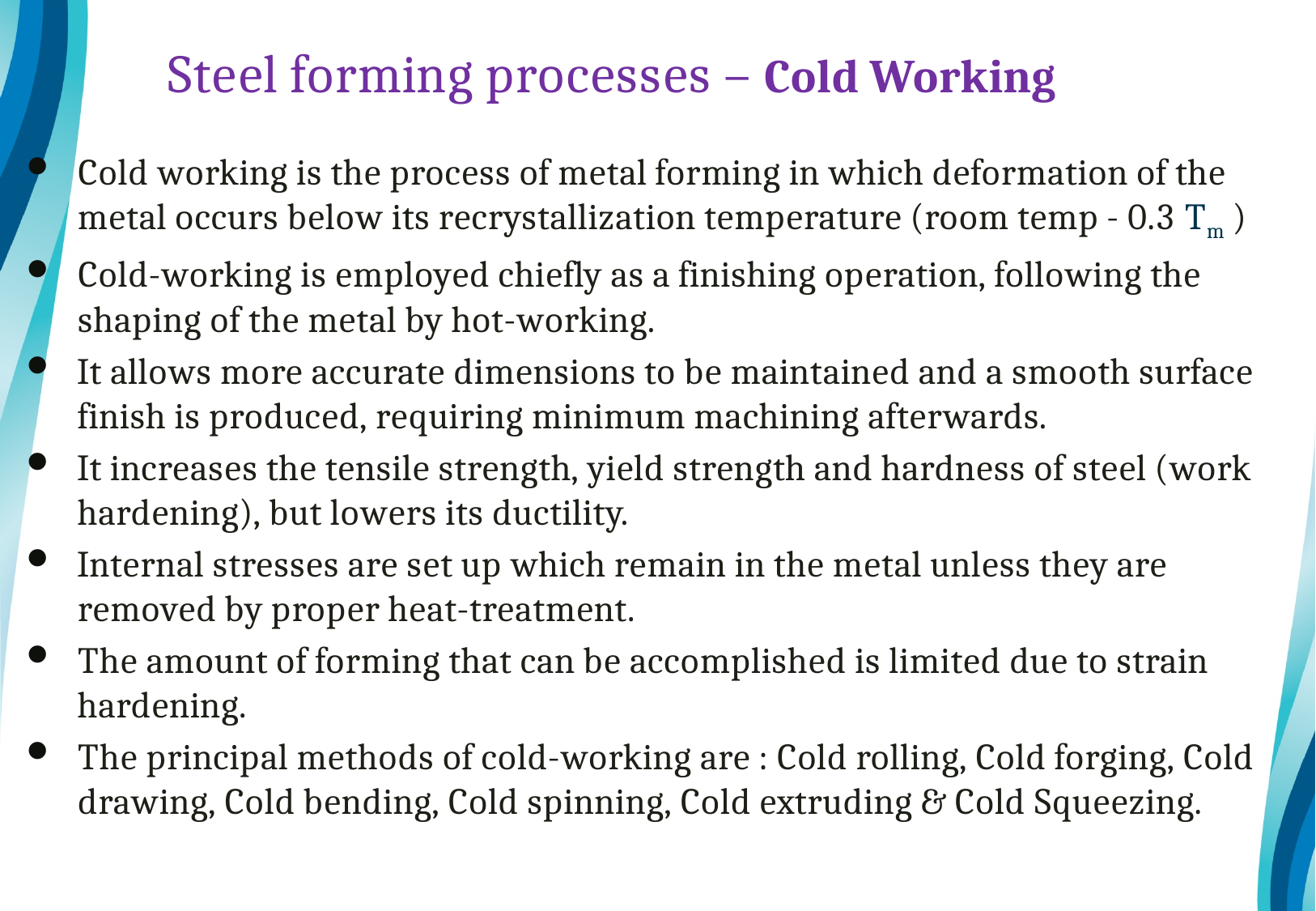

# Steel forming processes – Cold Working
Cold working is the process of metal forming in which deformation of the metal occurs below its recrystallization temperature (room temp - 0.3 Tm )
Cold-working is employed chiefly as a finishing operation, following the shaping of the metal by hot-working.
It allows more accurate dimensions to be maintained and a smooth surface finish is produced, requiring minimum machining afterwards.
It increases the tensile strength, yield strength and hardness of steel (work hardening), but lowers its ductility.
Internal stresses are set up which remain in the metal unless they are removed by proper heat-treatment.
The amount of forming that can be accomplished is limited due to strain hardening.
The principal methods of cold-working are : Cold rolling, Cold forging, Cold drawing, Cold bending, Cold spinning, Cold extruding & Cold Squeezing.